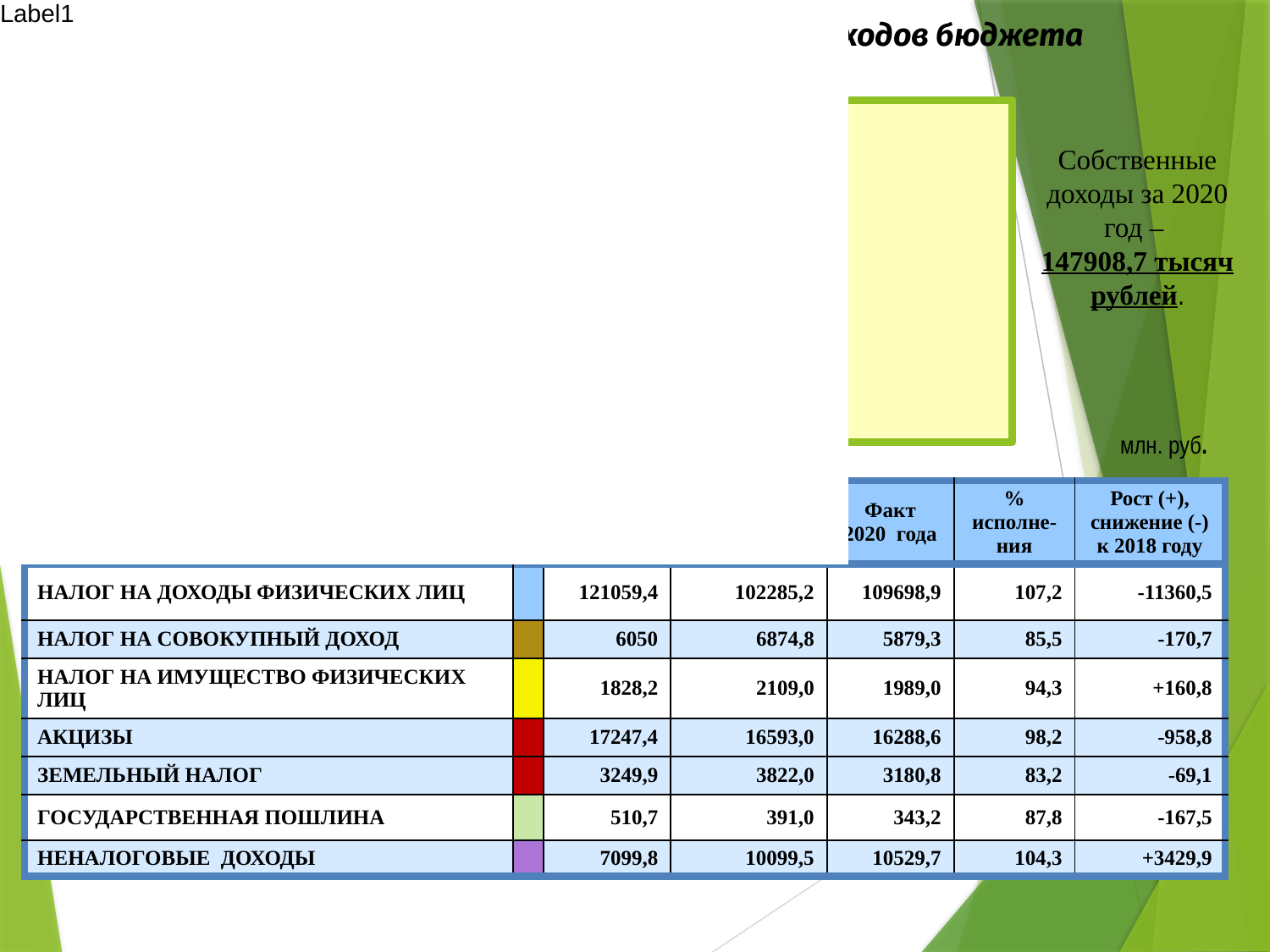

Структура налоговых и неналоговых  доходов бюджета
 в 2020  году

[unsupported chart]

Собственные доходы за 2020 год –
147908,7 тысяч рублей.
73 %
млн. руб.
| Наименование |  | Факт 2019 года | План на 2020 год | Факт 2020 года | % исполне-ния | Рост (+), снижение (-) к 2018 году |
| --- | --- | --- | --- | --- | --- | --- |
| Налог на доходы физических лиц |  | 121059,4 | 102285,2 | 109698,9 | 107,2 | -11360,5 |
| Налог на совокупный доход |  | 6050 | 6874,8 | 5879,3 | 85,5 | -170,7 |
| Налог на имущество физических лиц |  | 1828,2 | 2109,0 | 1989,0 | 94,3 | +160,8 |
| Акцизы |  | 17247,4 | 16593,0 | 16288,6 | 98,2 | -958,8 |
| Земельный налог |  | 3249,9 | 3822,0 | 3180,8 | 83,2 | -69,1 |
| Государственная пошлина |  | 510,7 | 391,0 | 343,2 | 87,8 | -167,5 |
| Неналоговые доходы |  | 7099,8 | 10099,5 | 10529,7 | 104,3 | +3429,9 |